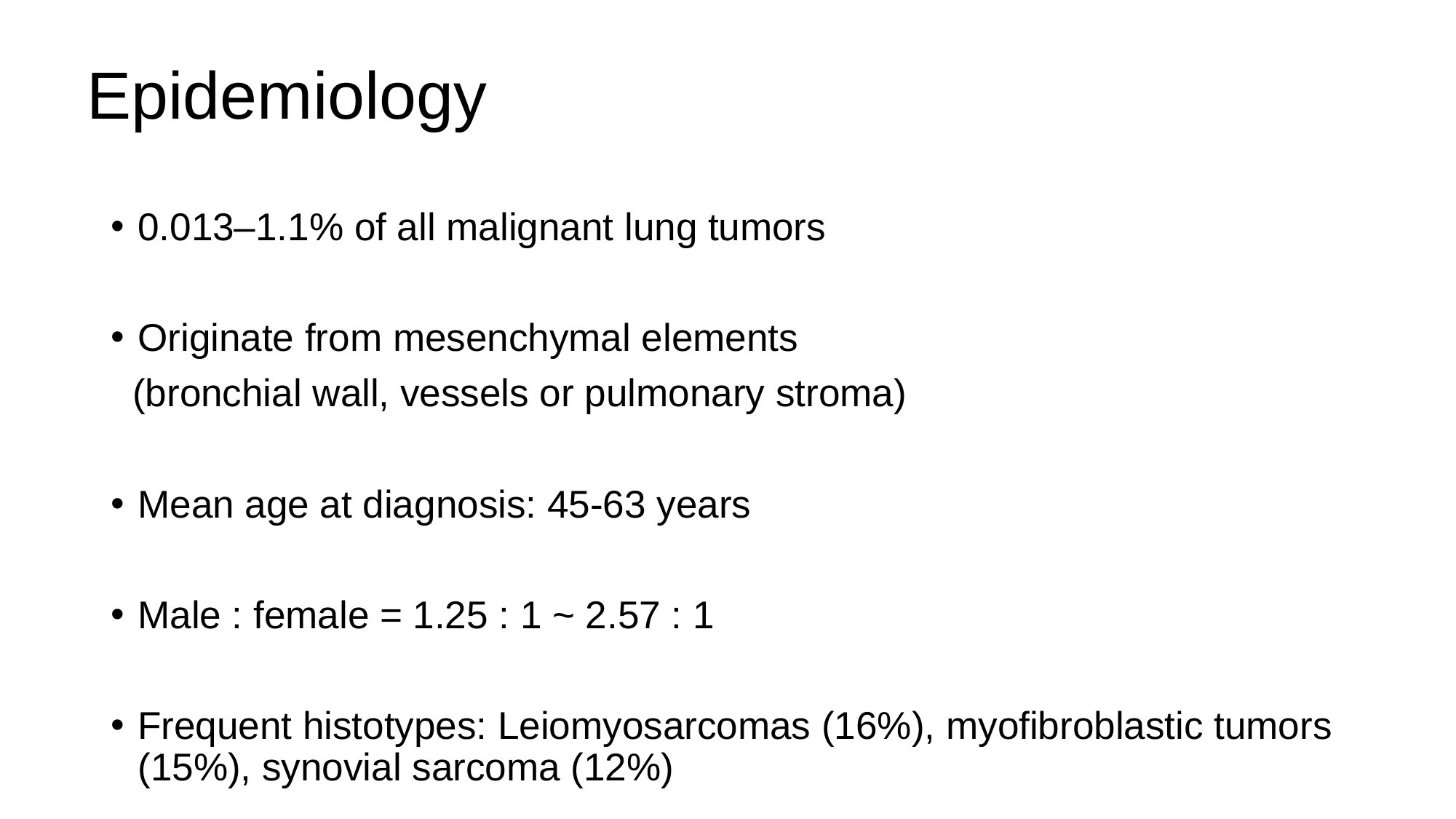

# Epidemiology
0.013–1.1% of all malignant lung tumors

Originate from mesenchymal elements
  (bronchial wall, vessels or pulmonary stroma)

Mean age at diagnosis: 45-63 years

Male : female = 1.25 : 1 ~ 2.57 : 1

Frequent histotypes: Leiomyosarcomas (16%), myofibroblastic tumors (15%), synovial sarcoma (12%)